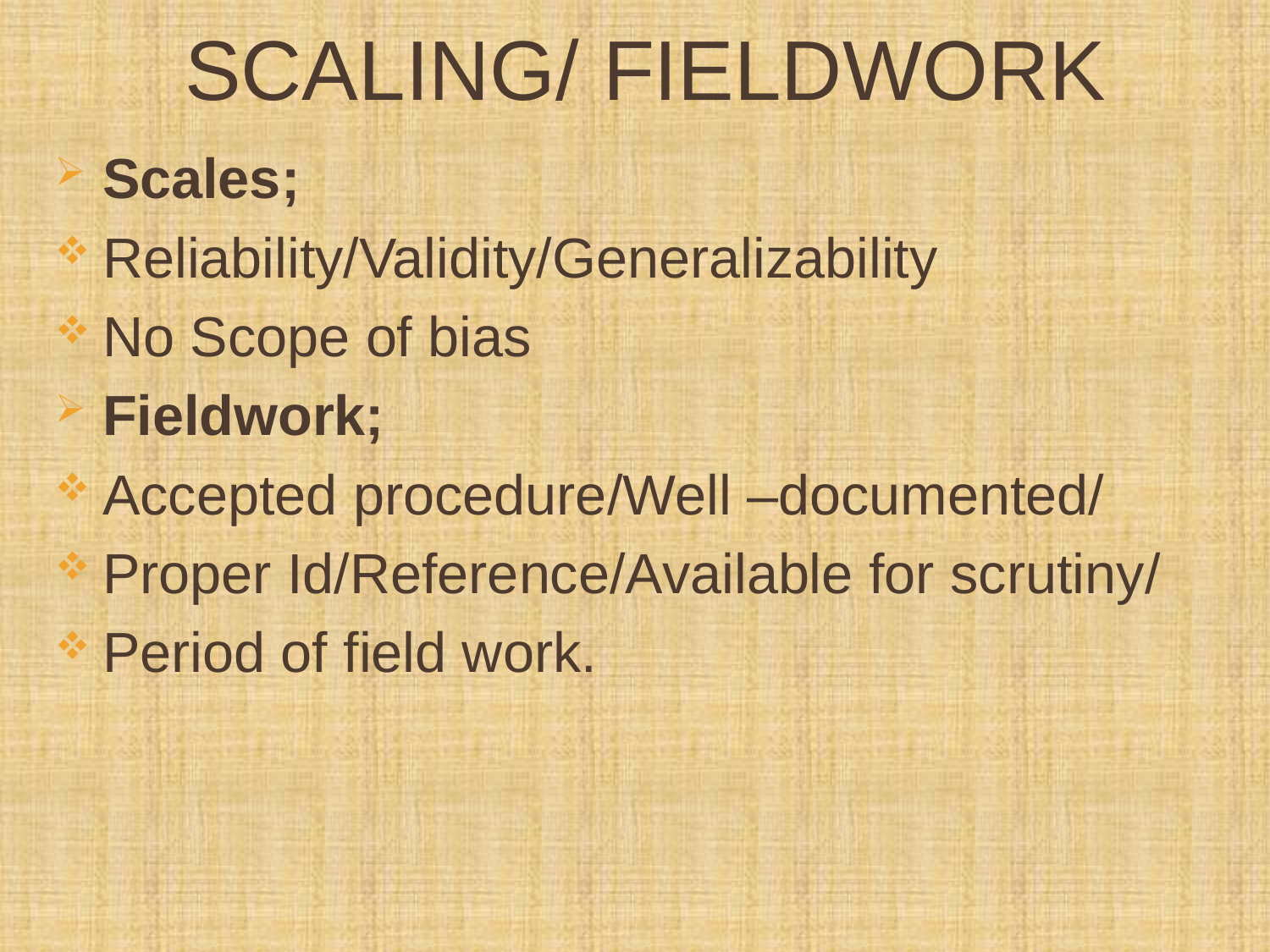

# SCALING/ FIELDWORK
Scales;
Reliability/Validity/Generalizability
No Scope of bias
Fieldwork;
Accepted procedure/Well –documented/
Proper Id/Reference/Available for scrutiny/
Period of field work.